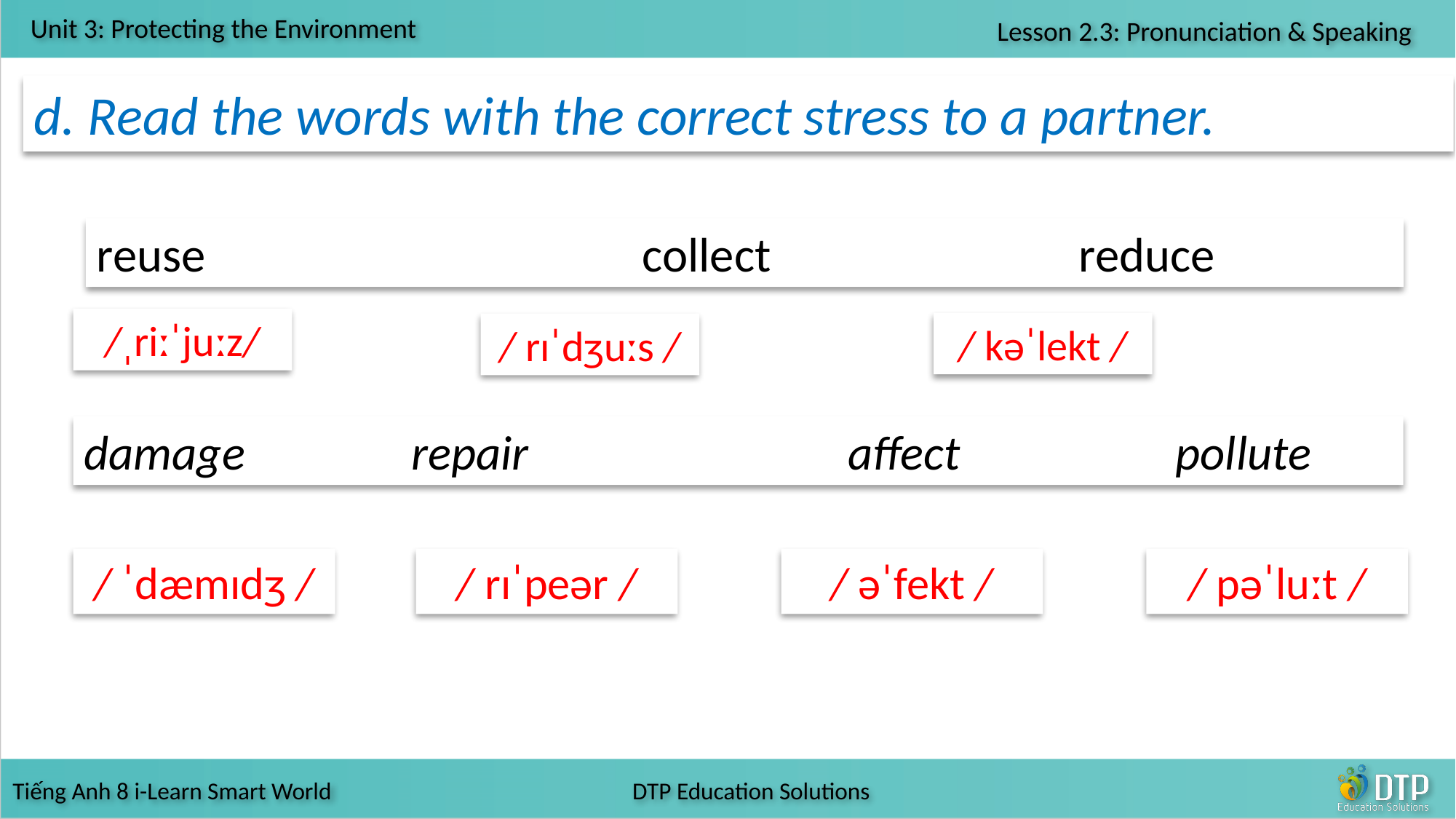

d. Read the words with the correct stress to a partner.
reuse				collect			reduce
/ˌriːˈjuːz/
/ kəˈlekt /
/ rɪˈdʒuːs /
damage		repair			affect		pollute

/ ˈdæmɪdʒ /
/ rɪˈpeər /
/ əˈfekt /
/ pəˈluːt /